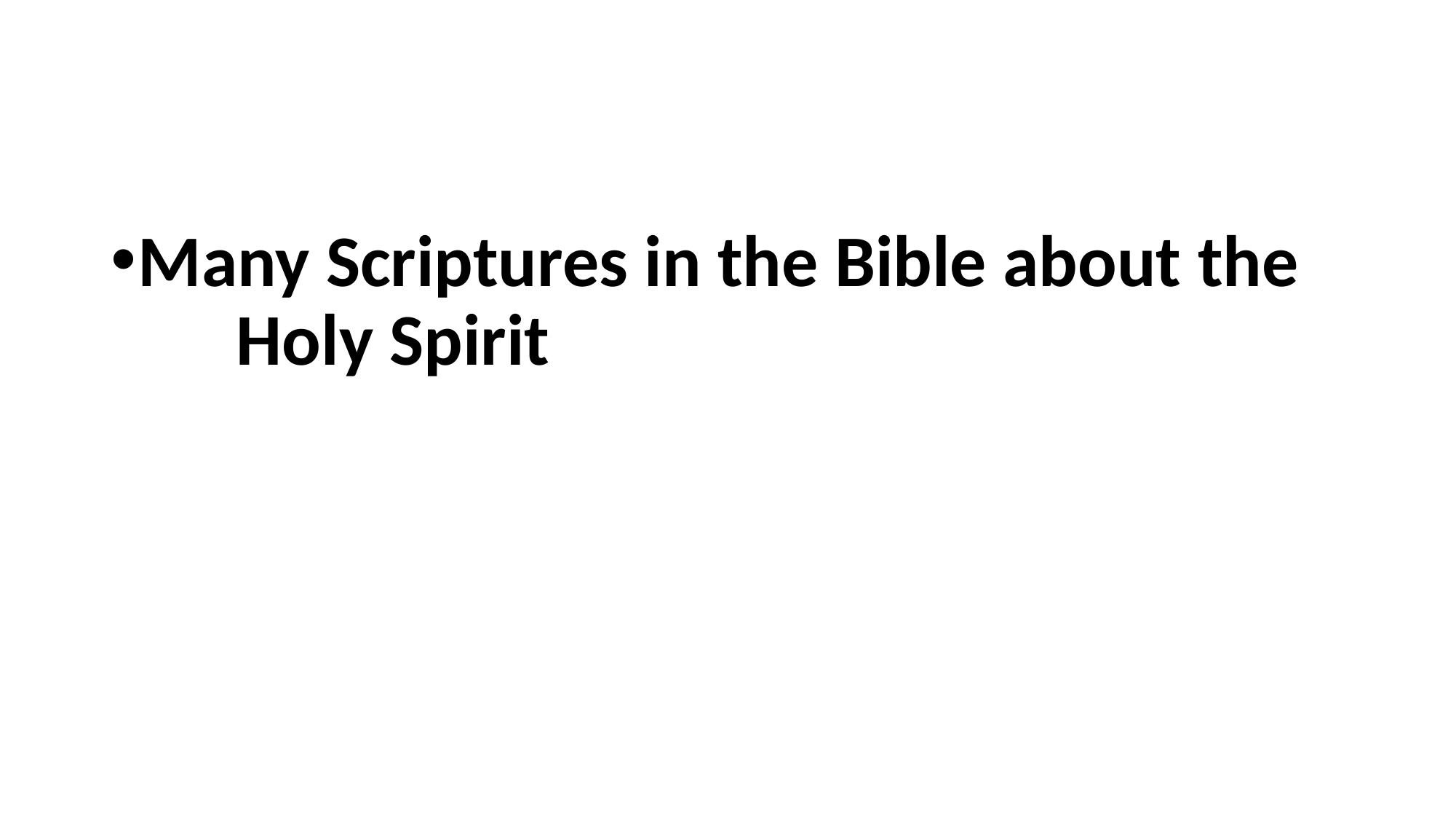

#
Many Scriptures in the Bible about the
      Holy Spirit